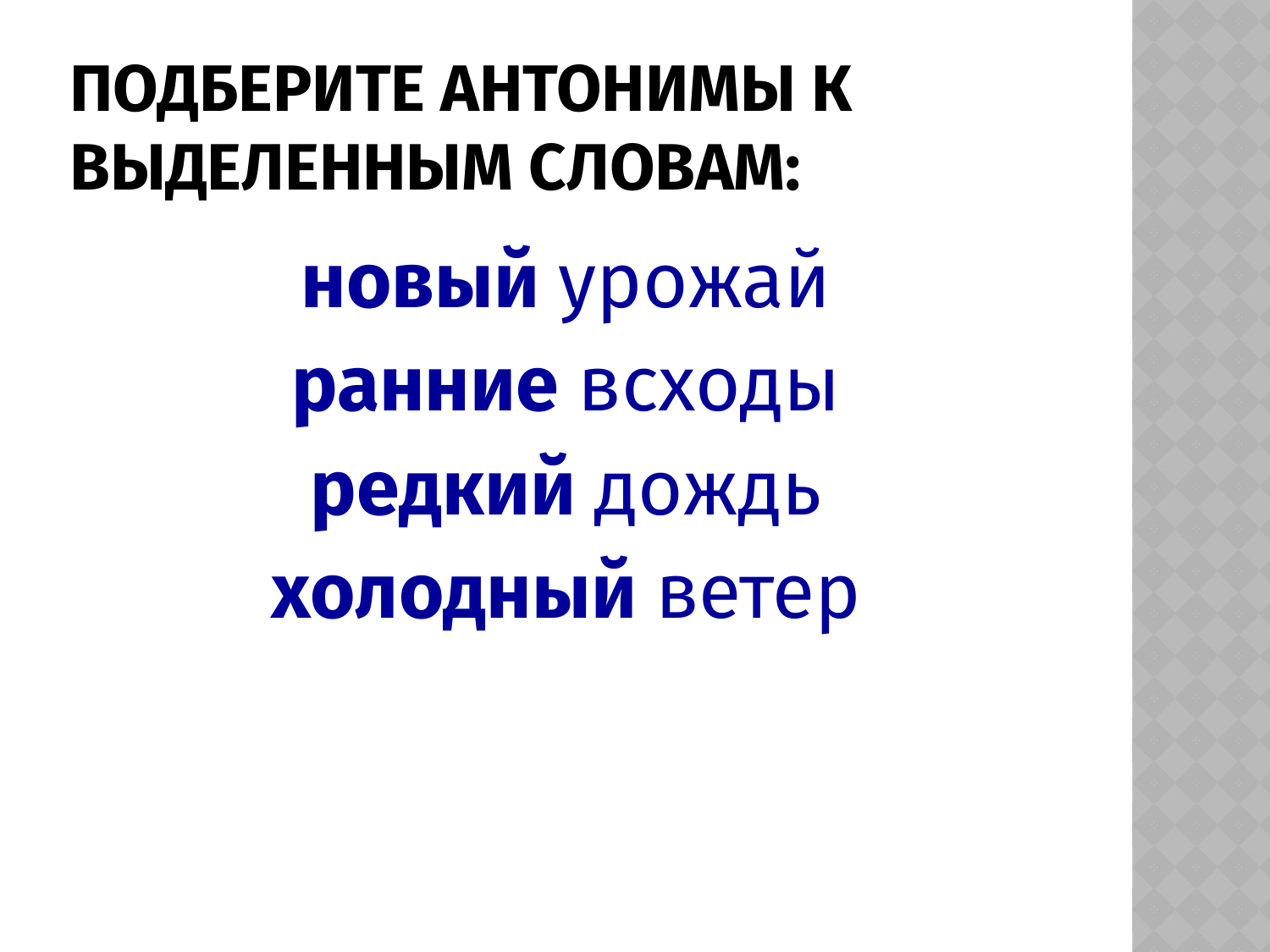

# Подберите антонимы к выделенным словам:
новый урожай
ранние всходы
редкий дождь
холодный ветер